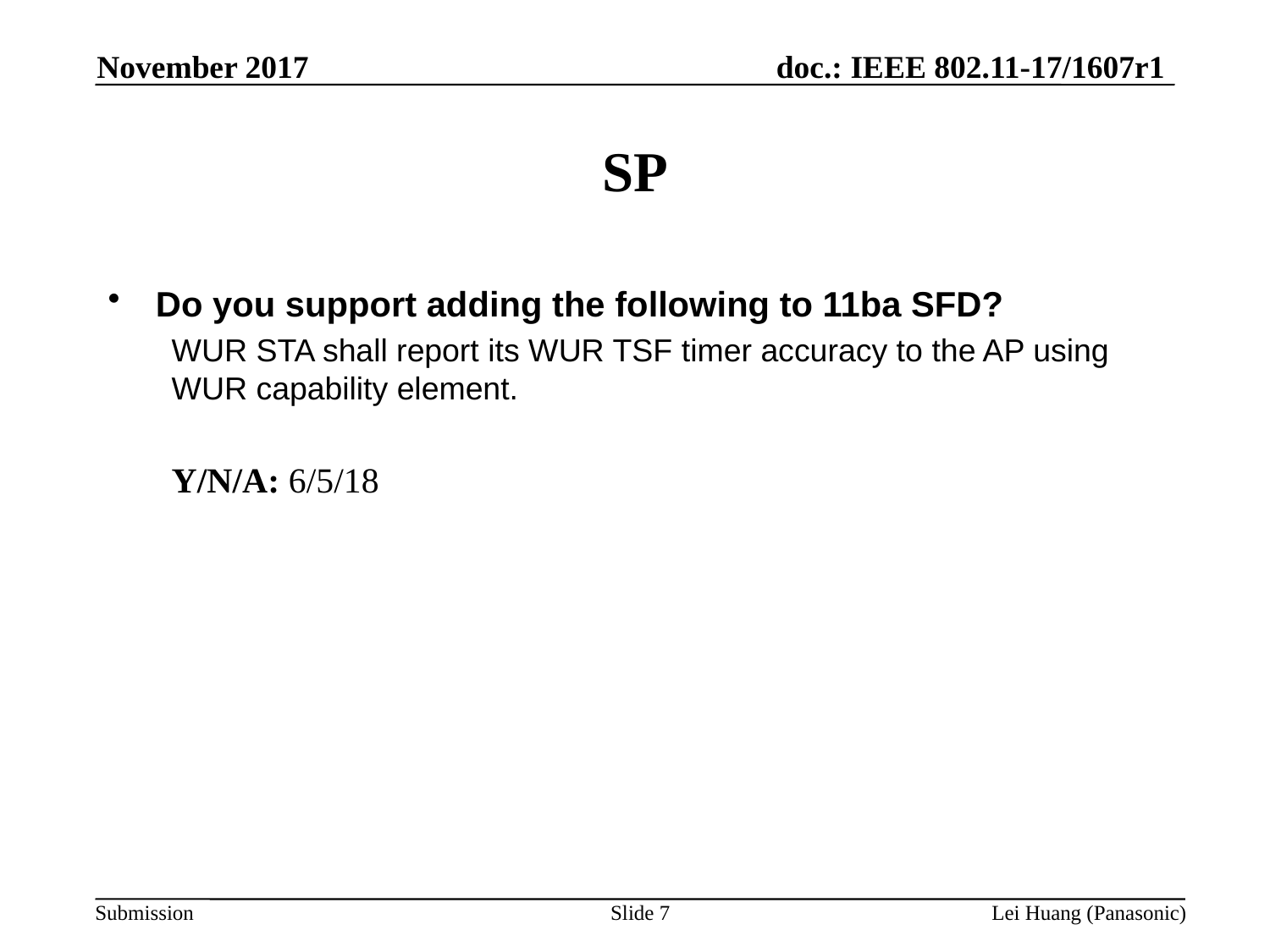

November 2017
# SP
Do you support adding the following to 11ba SFD?
WUR STA shall report its WUR TSF timer accuracy to the AP using WUR capability element.

Y/N/A: 6/5/18

Slide 7
Lei Huang (Panasonic)